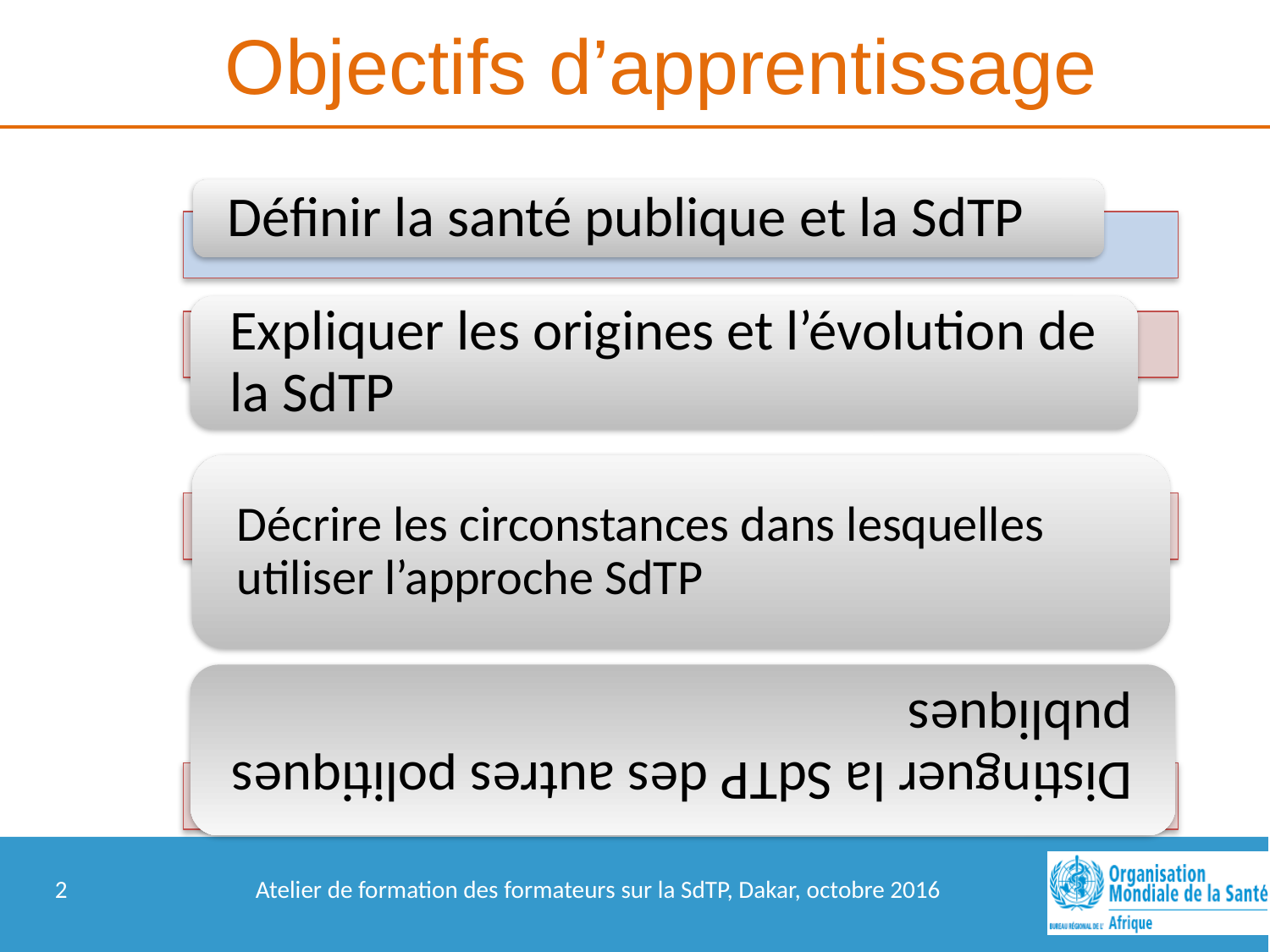

Objectifs d’apprentissage
Définir la santé publique et la SdTP
Expliquer les origines et l’évolution de la SdTP
Décrire les circonstances dans lesquelles utiliser l’approche SdTP
Distinguer la SdTP des autres politiques publiques

2
Atelier de formation des formateurs sur la SdTP, Dakar, octobre 2016